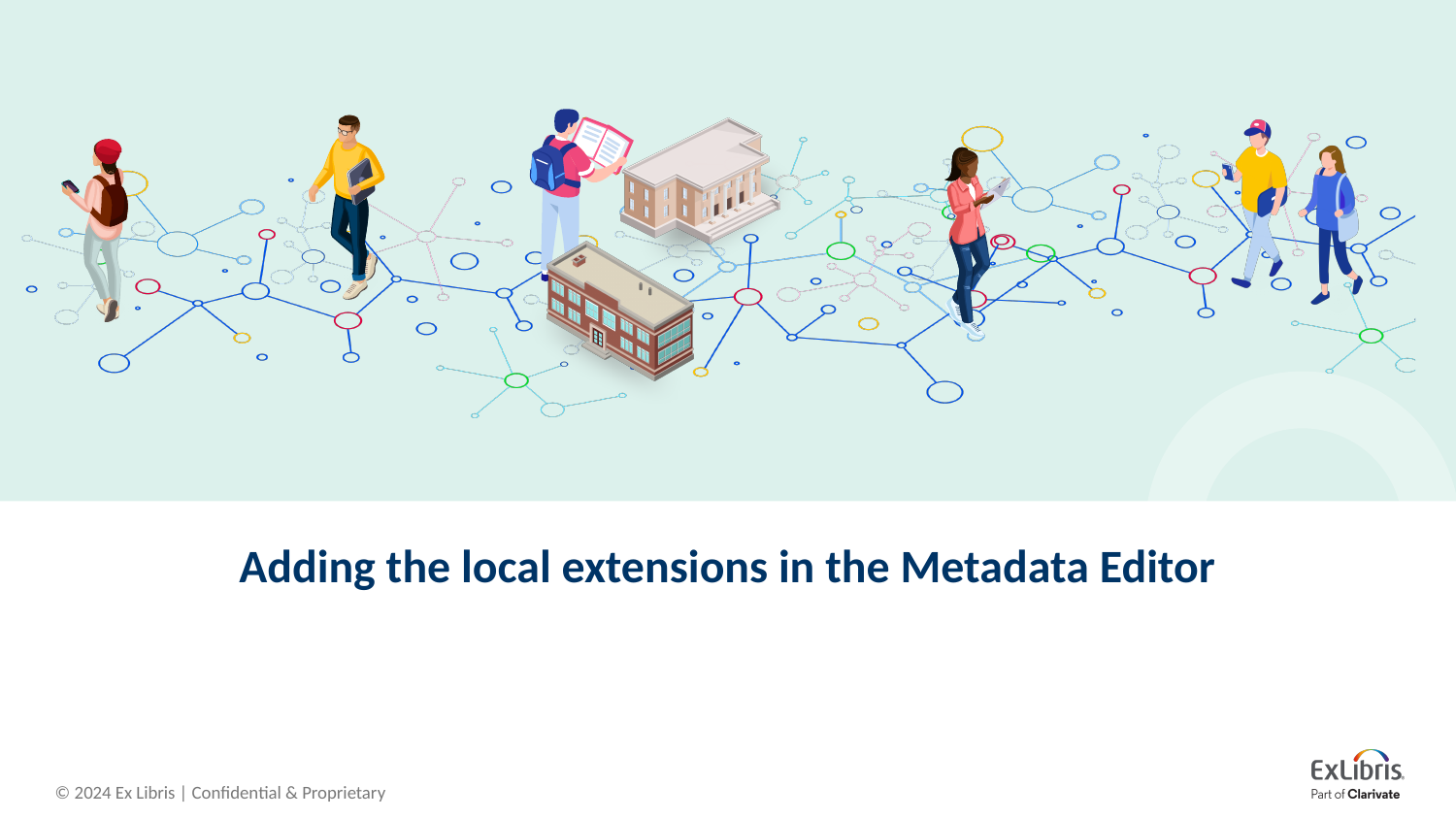

# Adding the local extensions in the Metadata Editor